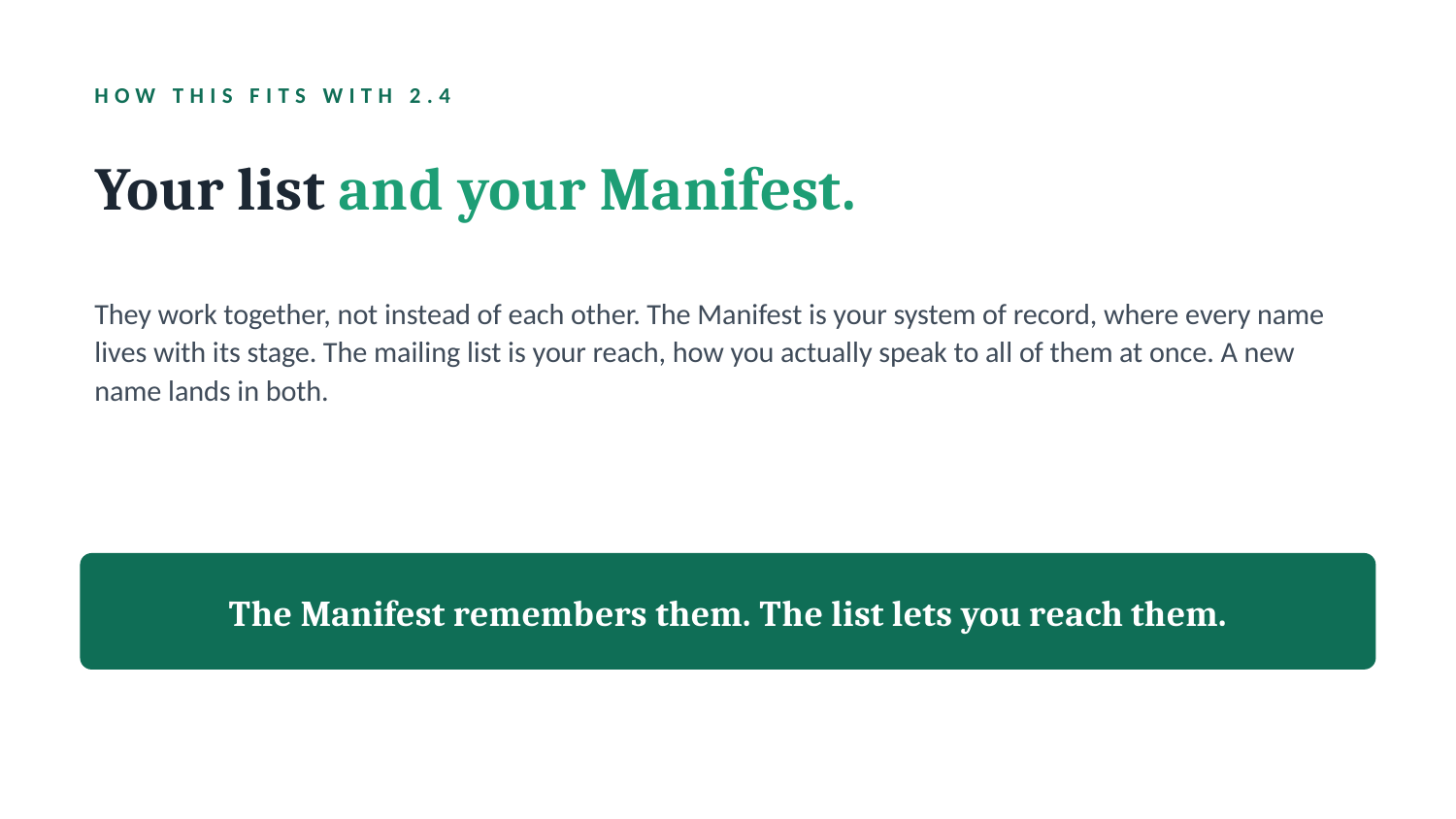

HOW THIS FITS WITH 2.4
Your list and your Manifest.
They work together, not instead of each other. The Manifest is your system of record, where every name lives with its stage. The mailing list is your reach, how you actually speak to all of them at once. A new name lands in both.

The Manifest remembers them. The list lets you reach them.